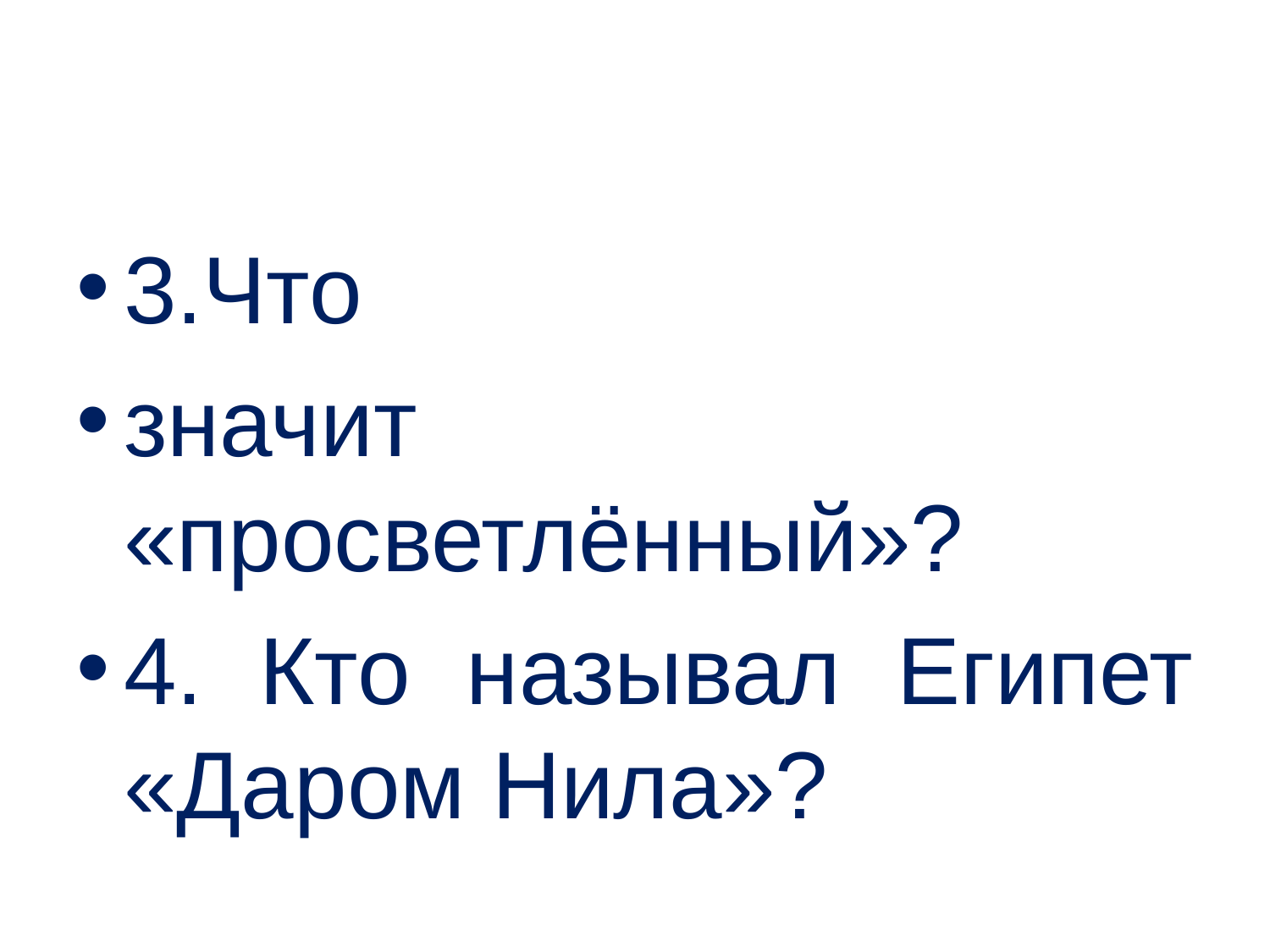

#
3.Что
значит «просветлённый»?
4. Кто называл Египет «Даром Нила»?